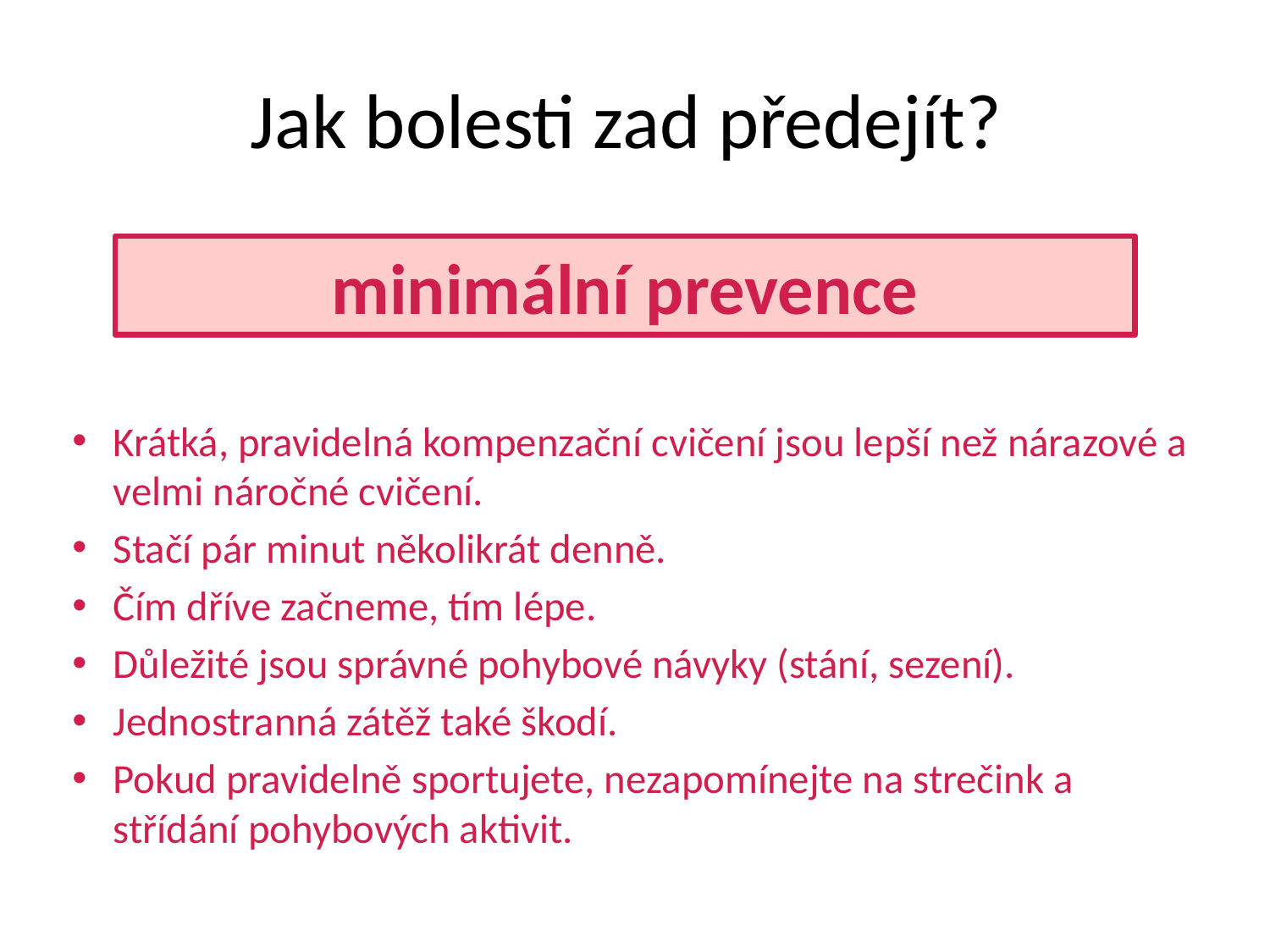

# Jak bolesti zad předejít?

Krátká, pravidelná kompenzační cvičení jsou lepší než nárazové a velmi náročné cvičení.
Stačí pár minut několikrát denně.
Čím dříve začneme, tím lépe.
Důležité jsou správné pohybové návyky (stání, sezení).
Jednostranná zátěž také škodí.
Pokud pravidelně sportujete, nezapomínejte na strečink a střídání pohybových aktivit.

minimální prevence